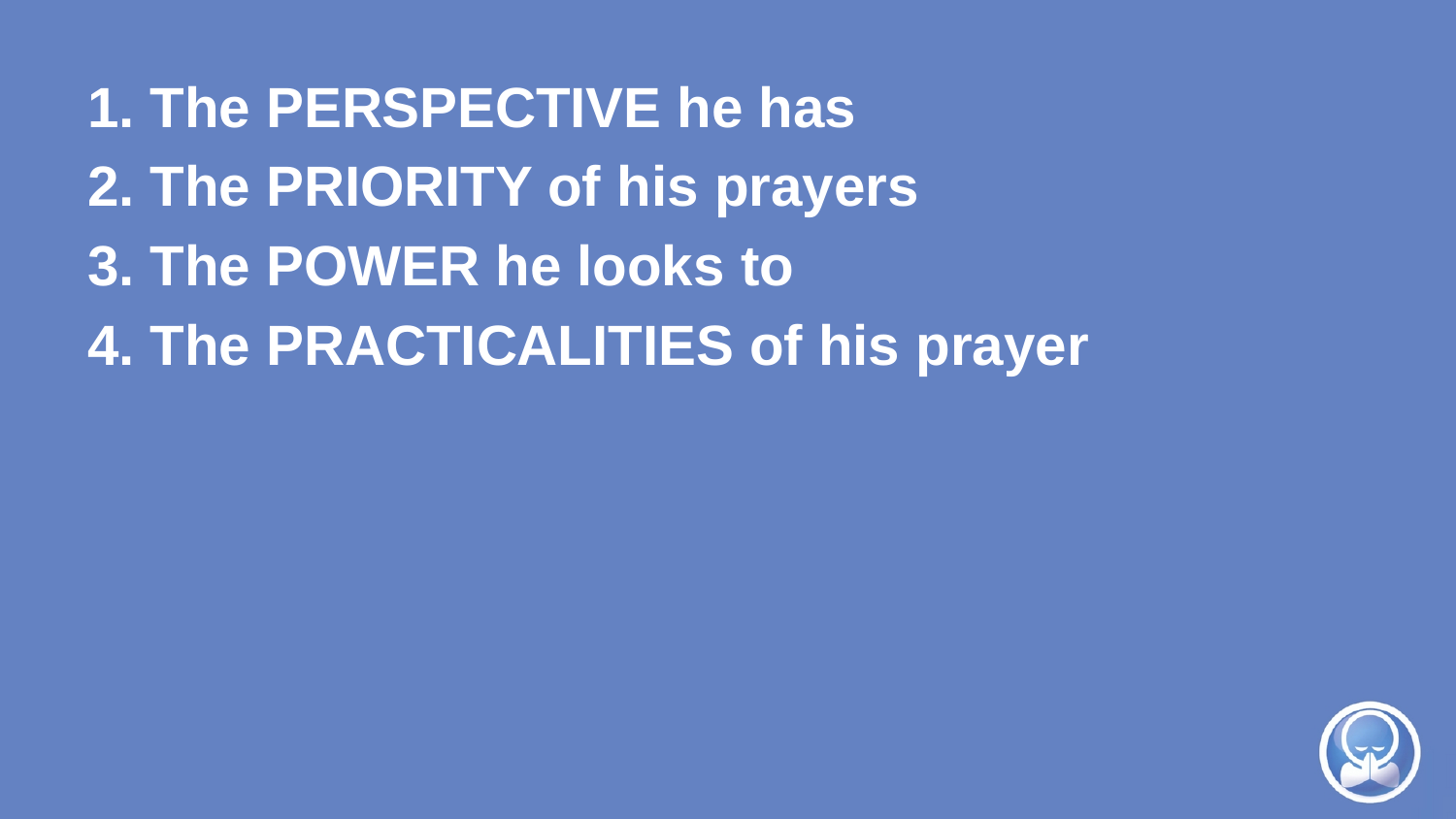

1. The PERSPECTIVE he has
2. The PRIORITY of his prayers
3. The POWER he looks to
4. The PRACTICALITIES of his prayer